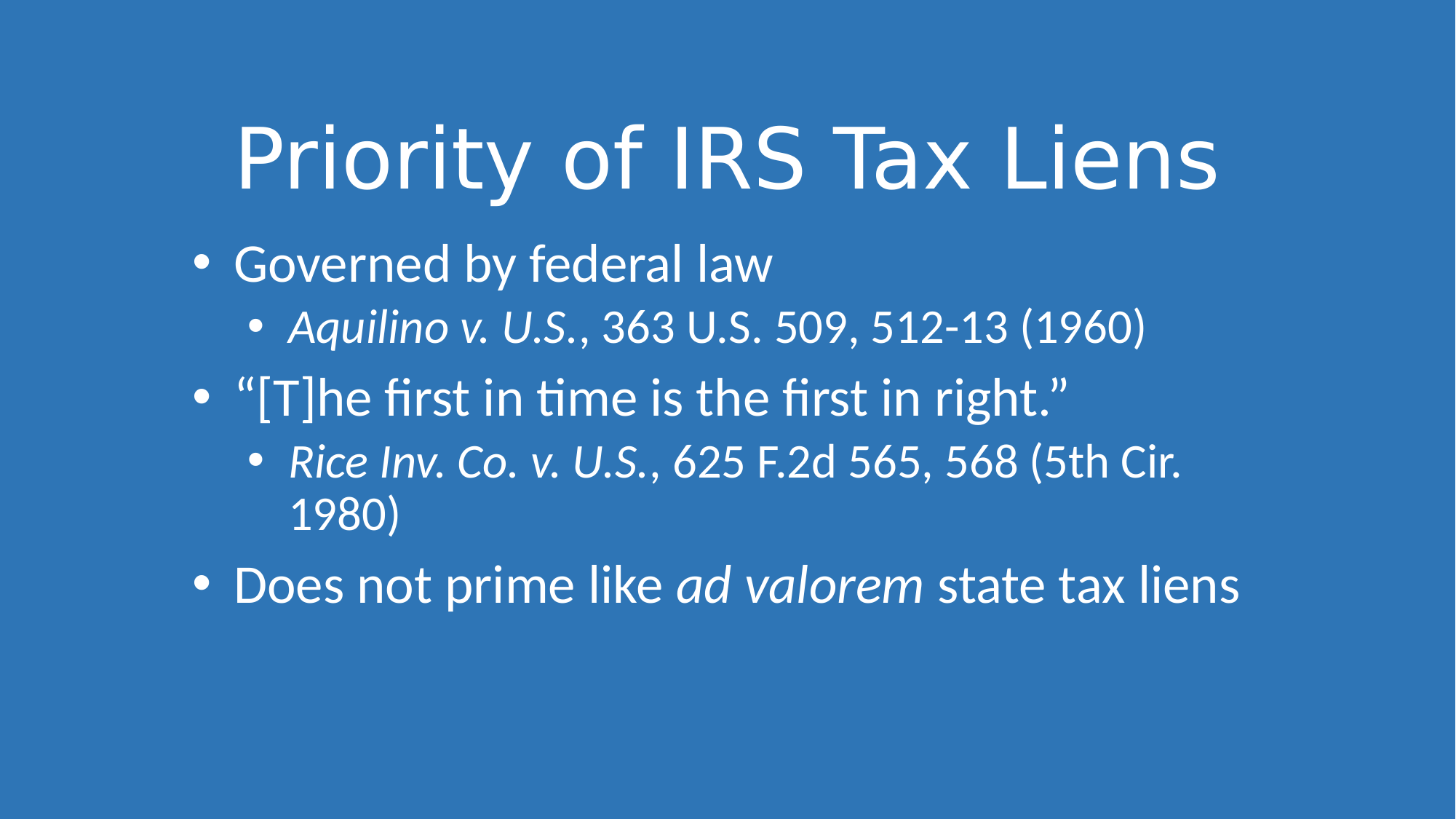

# Priority of IRS Tax Liens
Governed by federal law
Aquilino v. U.S., 363 U.S. 509, 512-13 (1960)
“[T]he first in time is the first in right.”
Rice Inv. Co. v. U.S., 625 F.2d 565, 568 (5th Cir. 1980)
Does not prime like ad valorem state tax liens